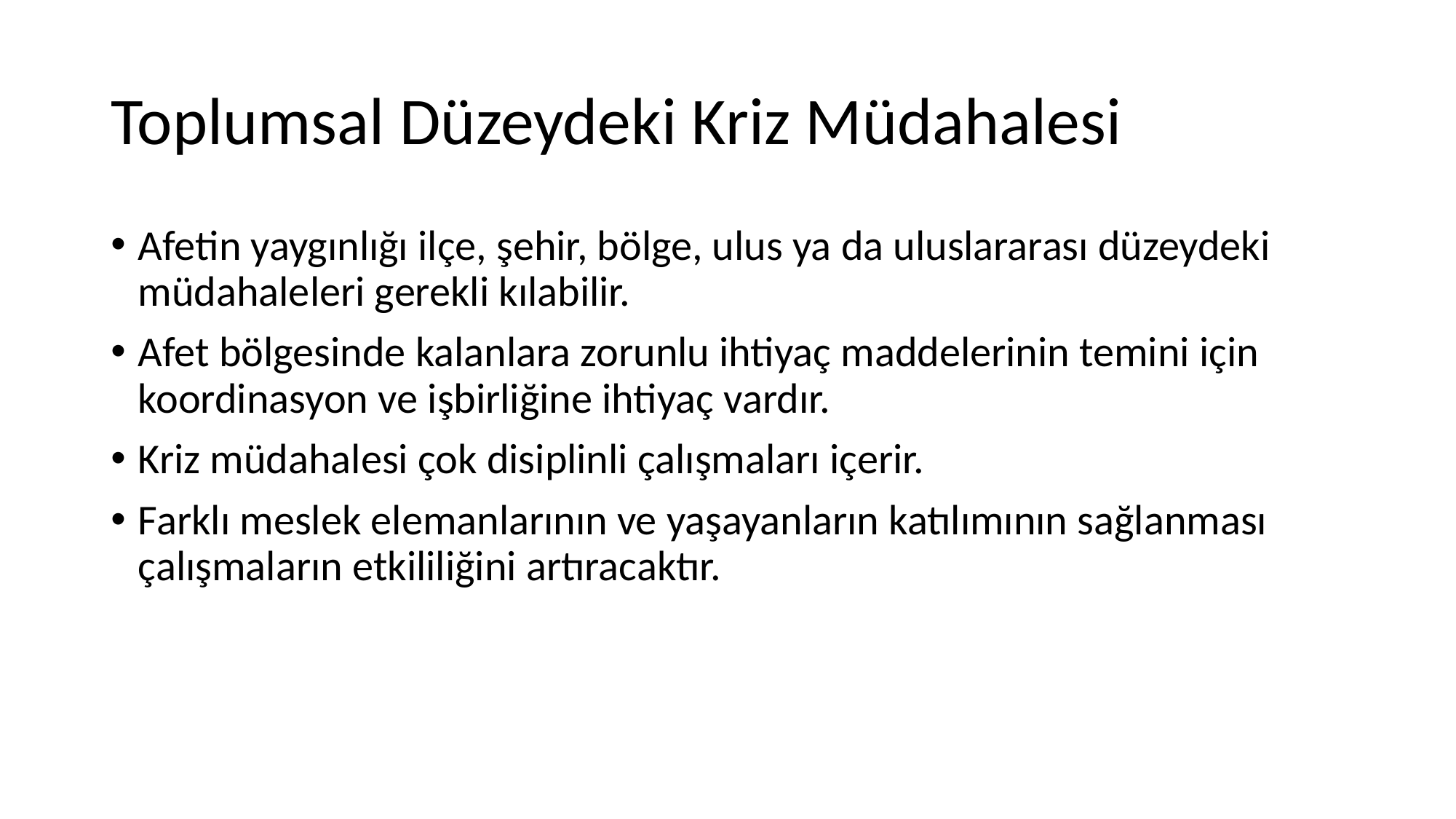

# Toplumsal Düzeydeki Kriz Müdahalesi
Afetin yaygınlığı ilçe, şehir, bölge, ulus ya da uluslararası düzeydeki müdahaleleri gerekli kılabilir.
Afet bölgesinde kalanlara zorunlu ihtiyaç maddelerinin temini için koordinasyon ve işbirliğine ihtiyaç vardır.
Kriz müdahalesi çok disiplinli çalışmaları içerir.
Farklı meslek elemanlarının ve yaşayanların katılımının sağlanması çalışmaların etkililiğini artıracaktır.